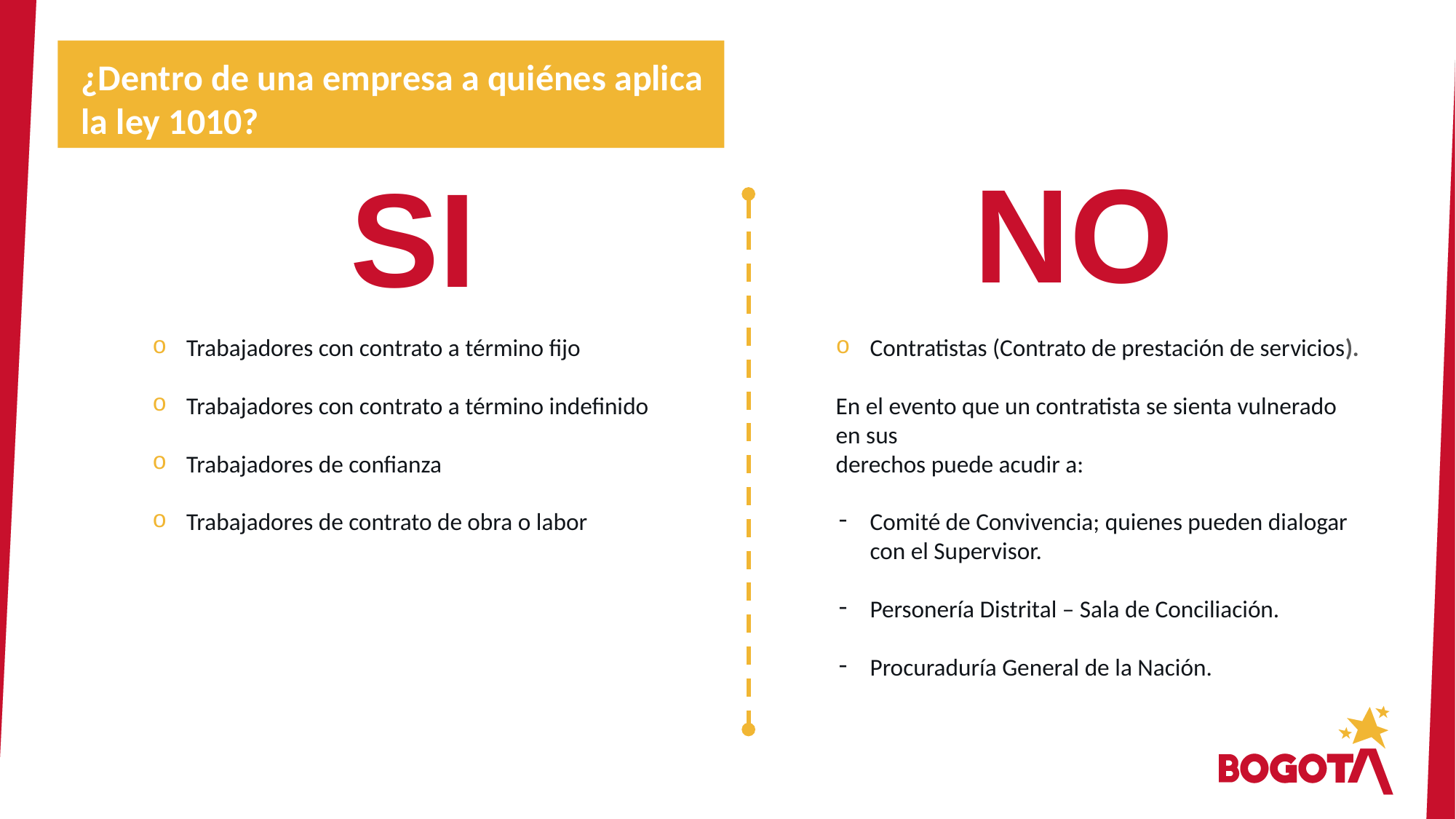

¿Dentro de una empresa a quiénes aplica la ley 1010?
NO
SI
Trabajadores con contrato a término fijo

Trabajadores con contrato a término indefinido

Trabajadores de confianza

Trabajadores de contrato de obra o labor
Contratistas (Contrato de prestación de servicios).

En el evento que un contratista se sienta vulnerado en sus
derechos puede acudir a:

Comité de Convivencia; quienes pueden dialogar con el Supervisor.

Personería Distrital – Sala de Conciliación.

Procuraduría General de la Nación.